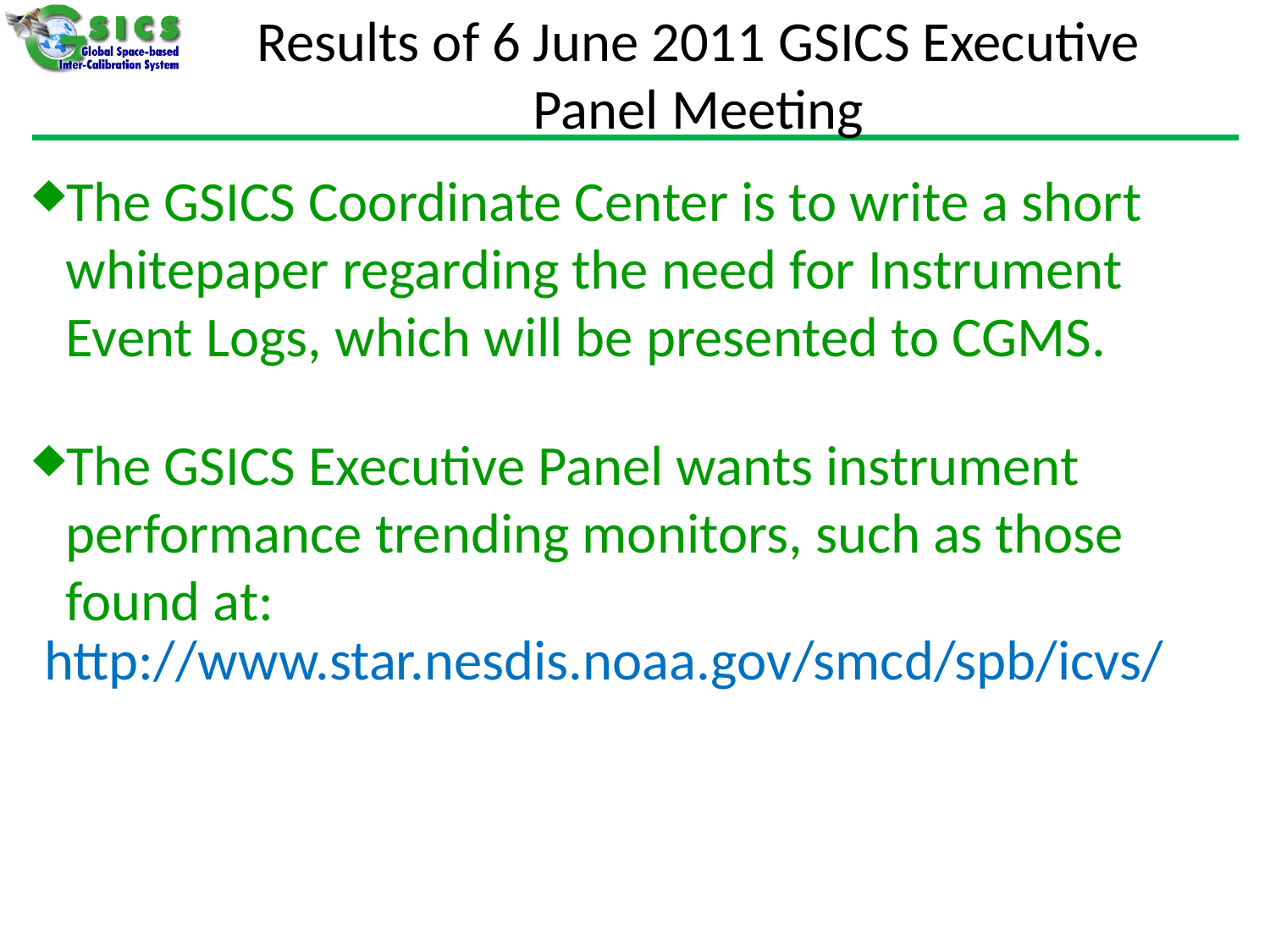

Results of 6 June 2011 GSICS Executive Panel Meeting
The GSICS Coordinate Center is to write a short whitepaper regarding the need for Instrument Event Logs, which will be presented to CGMS.
The GSICS Executive Panel wants instrument performance trending monitors, such as those found at:
http://www.star.nesdis.noaa.gov/smcd/spb/icvs/